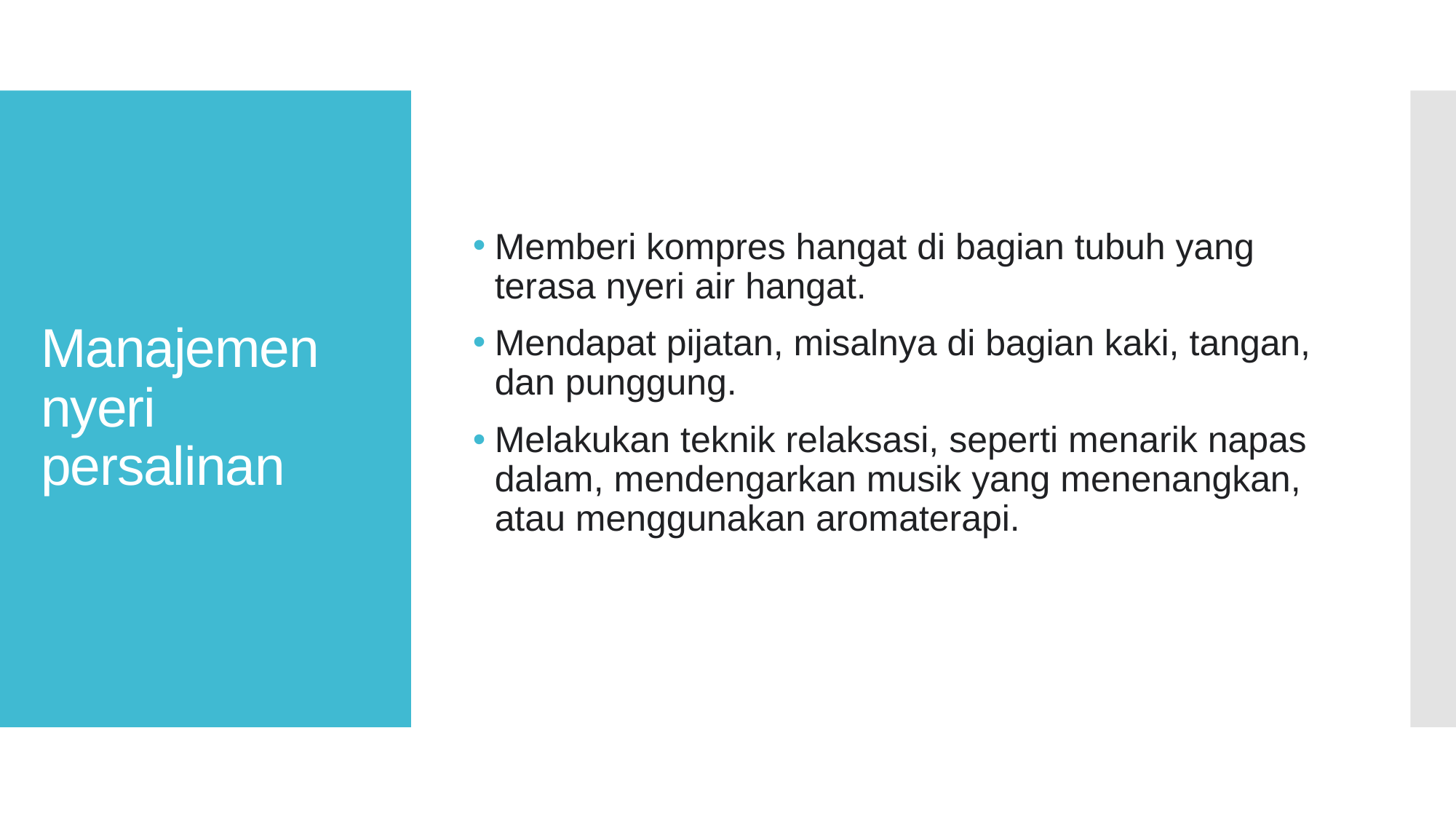

Memberi kompres hangat di bagian tubuh yang terasa nyeri air hangat.
Mendapat pijatan, misalnya di bagian kaki, tangan, dan punggung.
Melakukan teknik relaksasi, seperti menarik napas dalam, mendengarkan musik yang menenangkan, atau menggunakan aromaterapi.

# Manajemen nyeri persalinan